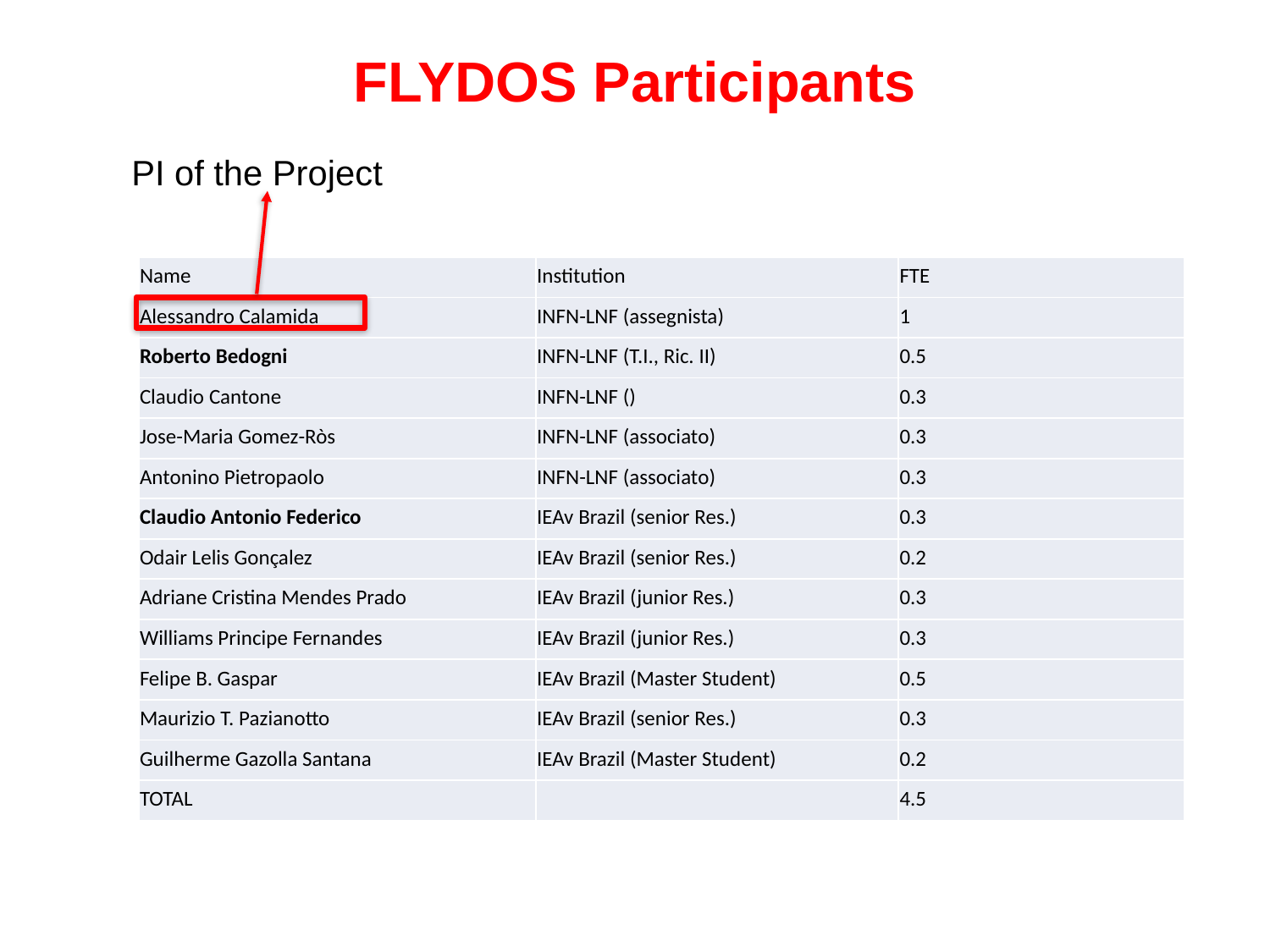

# FLYDOS Participants
PI of the Project
| Name | Institution | FTE |
| --- | --- | --- |
| Alessandro Calamida | INFN-LNF (assegnista) | 1 |
| Roberto Bedogni | INFN-LNF (T.I., Ric. II) | 0.5 |
| Claudio Cantone | INFN-LNF () | 0.3 |
| Jose-Maria Gomez-Ròs | INFN-LNF (associato) | 0.3 |
| Antonino Pietropaolo | INFN-LNF (associato) | 0.3 |
| Claudio Antonio Federico | IEAv Brazil (senior Res.) | 0.3 |
| Odair Lelis Gonçalez | IEAv Brazil (senior Res.) | 0.2 |
| Adriane Cristina Mendes Prado | IEAv Brazil (junior Res.) | 0.3 |
| Williams Principe Fernandes | IEAv Brazil (junior Res.) | 0.3 |
| Felipe B. Gaspar | IEAv Brazil (Master Student) | 0.5 |
| Maurizio T. Pazianotto | IEAv Brazil (senior Res.) | 0.3 |
| Guilherme Gazolla Santana | IEAv Brazil (Master Student) | 0.2 |
| TOTAL |  | 4.5 |